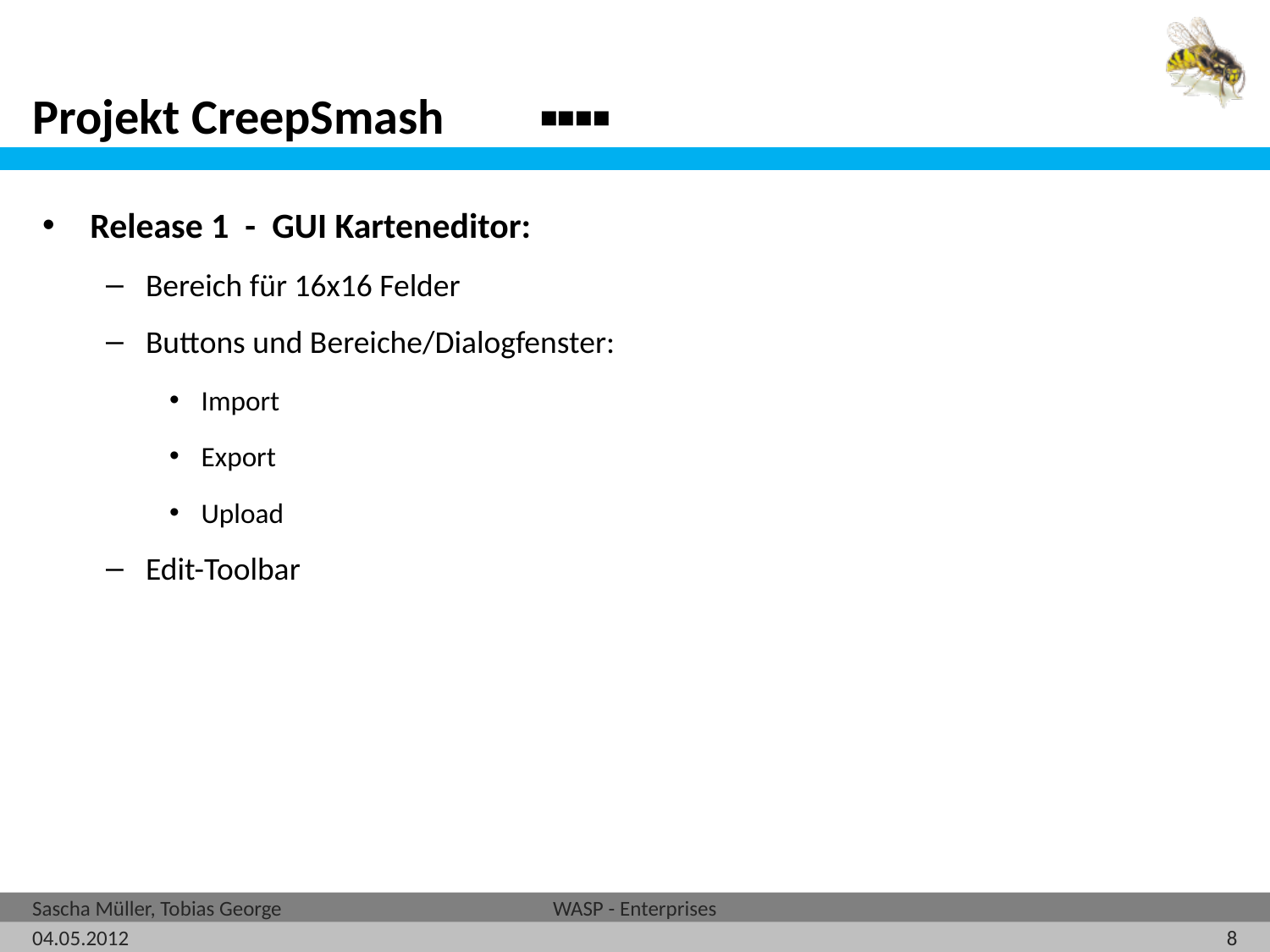

# Projekt CreepSmash	▪▪▪▪
Release 1  -  GUI Karteneditor:
Bereich für 16x16 Felder
Buttons und Bereiche/Dialogfenster:
Import
Export
Upload
Edit-Toolbar